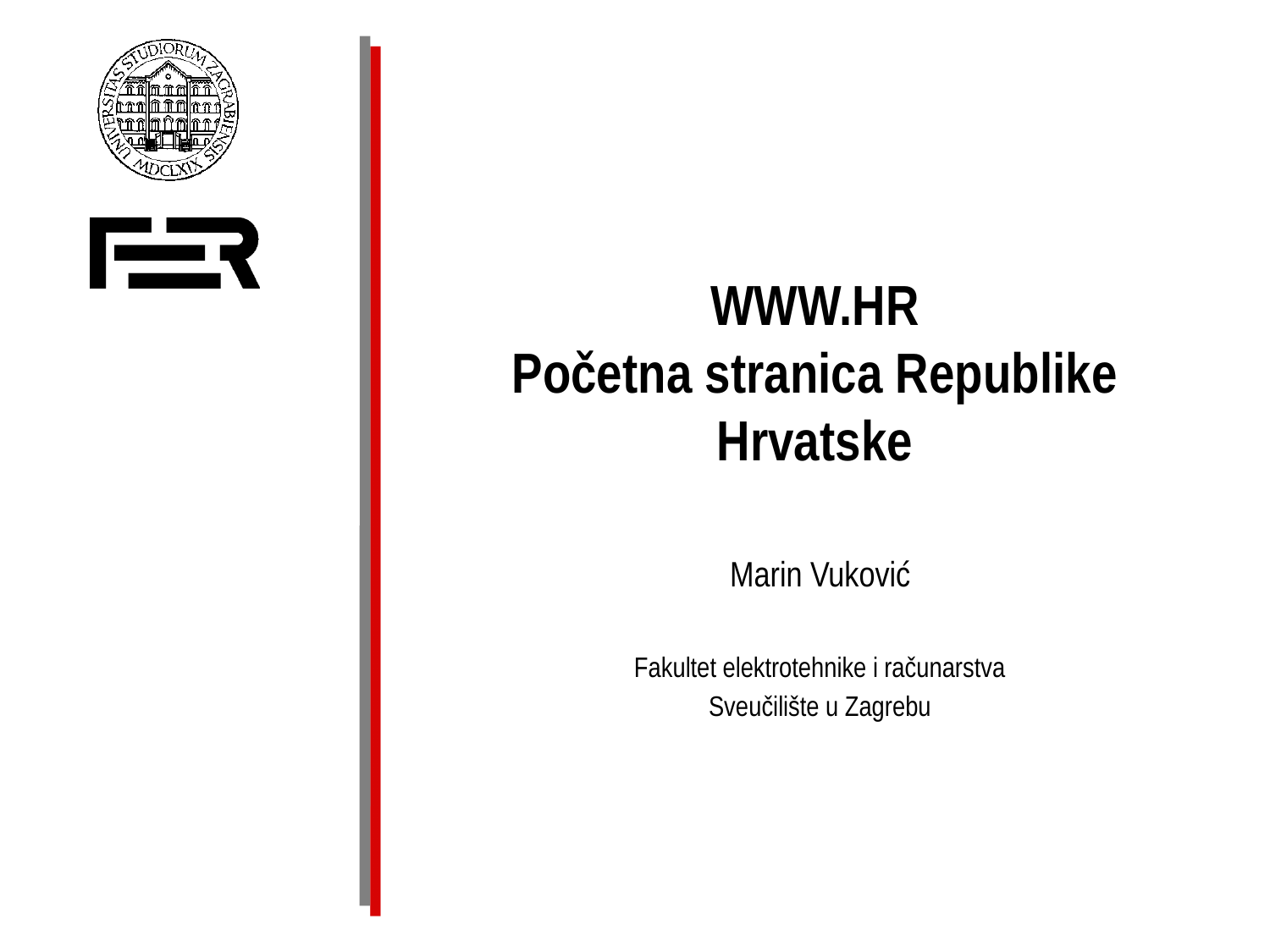

# WWW.HR Početna stranica Republike Hrvatske

Marin Vuković

Fakultet elektrotehnike i računarstva
Sveučilište u Zagrebu